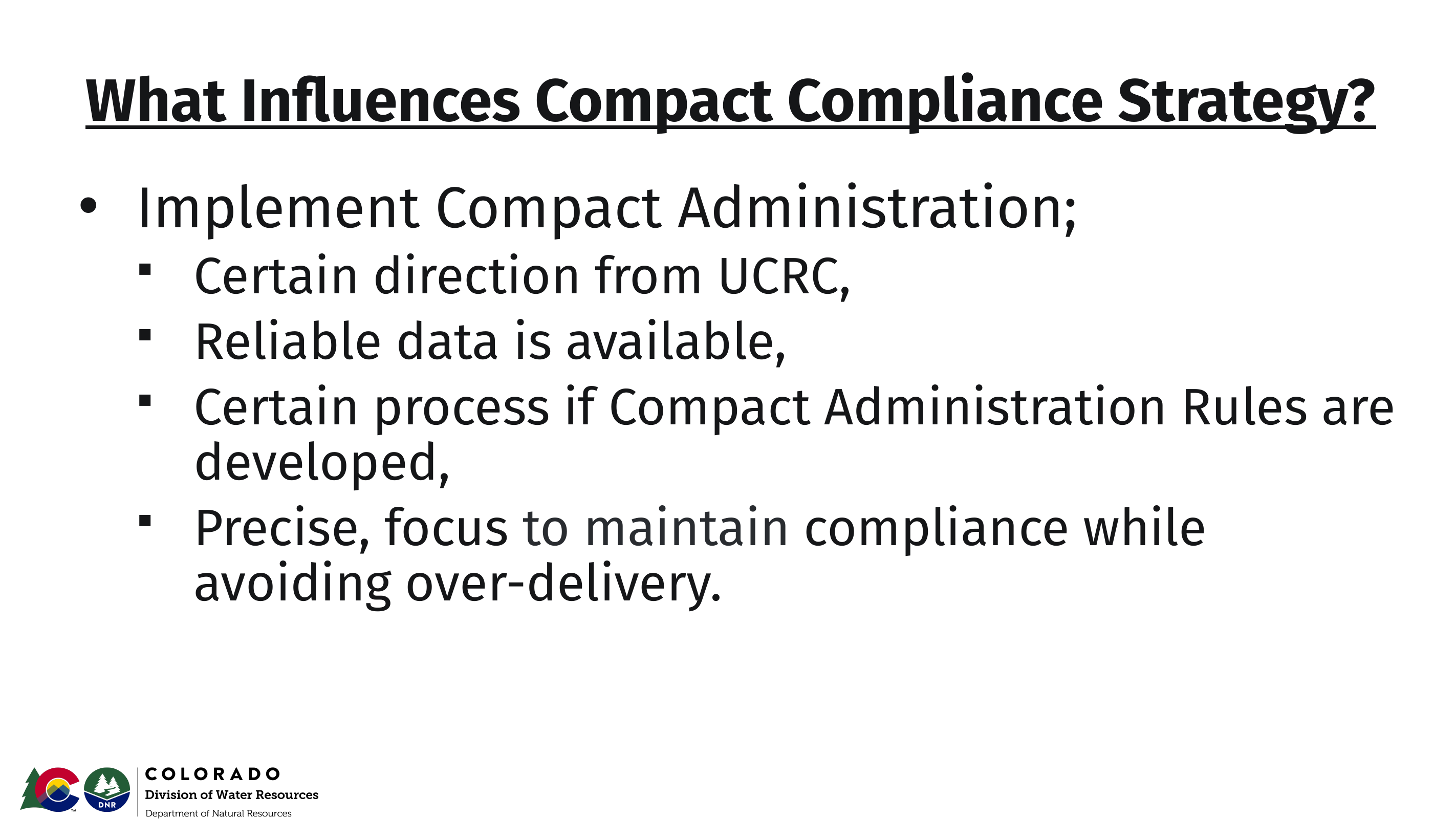

# What Influences Compact Compliance Strategy?
Implement Compact Administration;
Certain direction from UCRC,
Reliable data is available,
Certain process if Compact Administration Rules are developed,
Precise, focus to maintain compliance while avoiding over-delivery.